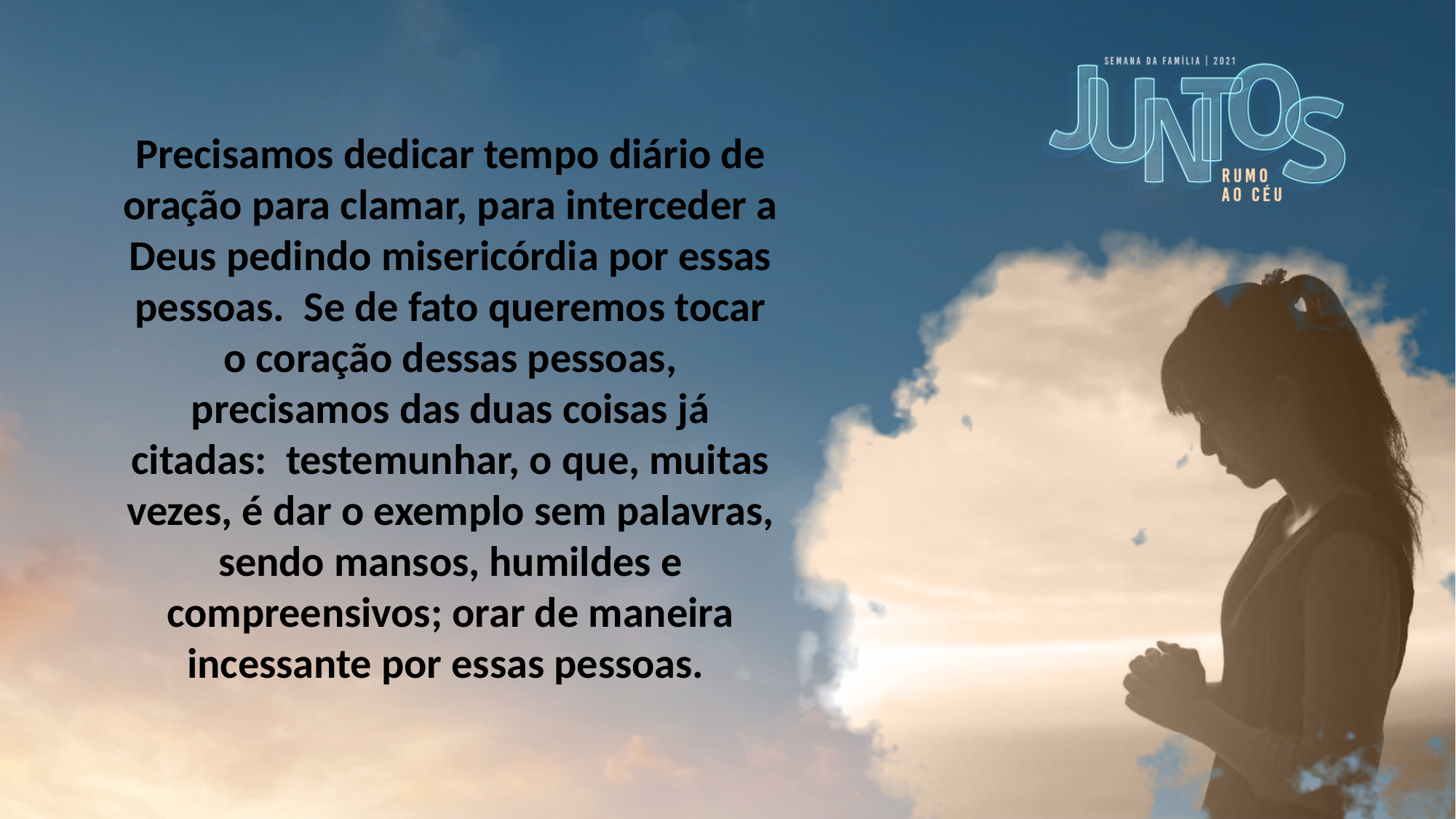

Precisamos dedicar tempo diário de oração para clamar, para interceder a Deus pedindo misericórdia por essas pessoas.  Se de fato queremos tocar o coração dessas pessoas, precisamos das duas coisas já citadas:  testemunhar, o que, muitas vezes, é dar o exemplo sem palavras, sendo mansos, humildes e compreensivos; orar de maneira incessante por essas pessoas.